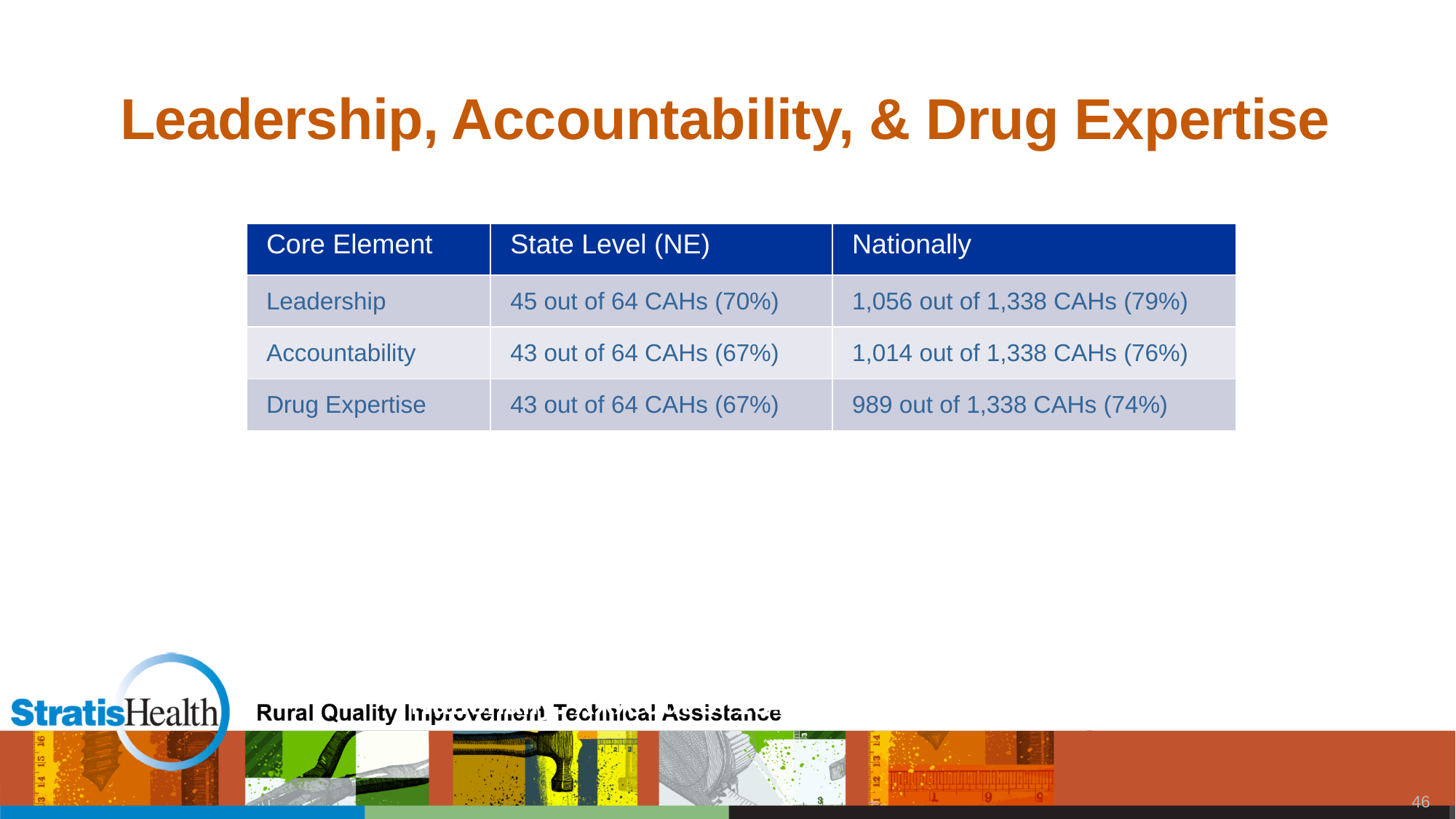

# Leadership, Accountability, & Drug Expertise
| Core Element | State Level (NE) | Nationally |
| --- | --- | --- |
| Leadership | 45 out of 64 CAHs (70%) | 1,056 out of 1,338 CAHs (79%) |
| Accountability | 43 out of 64 CAHs (67%) | 1,014 out of 1,338 CAHs (76%) |
| Drug Expertise | 43 out of 64 CAHs (67%) | 989 out of 1,338 CAHs (74%) |
Who is meeting the Leadership Core Element?
State Level: X out of X CAHs (XX%) are meeting the
Nationally: XXX out of 1345 CAHs (XX%)
46